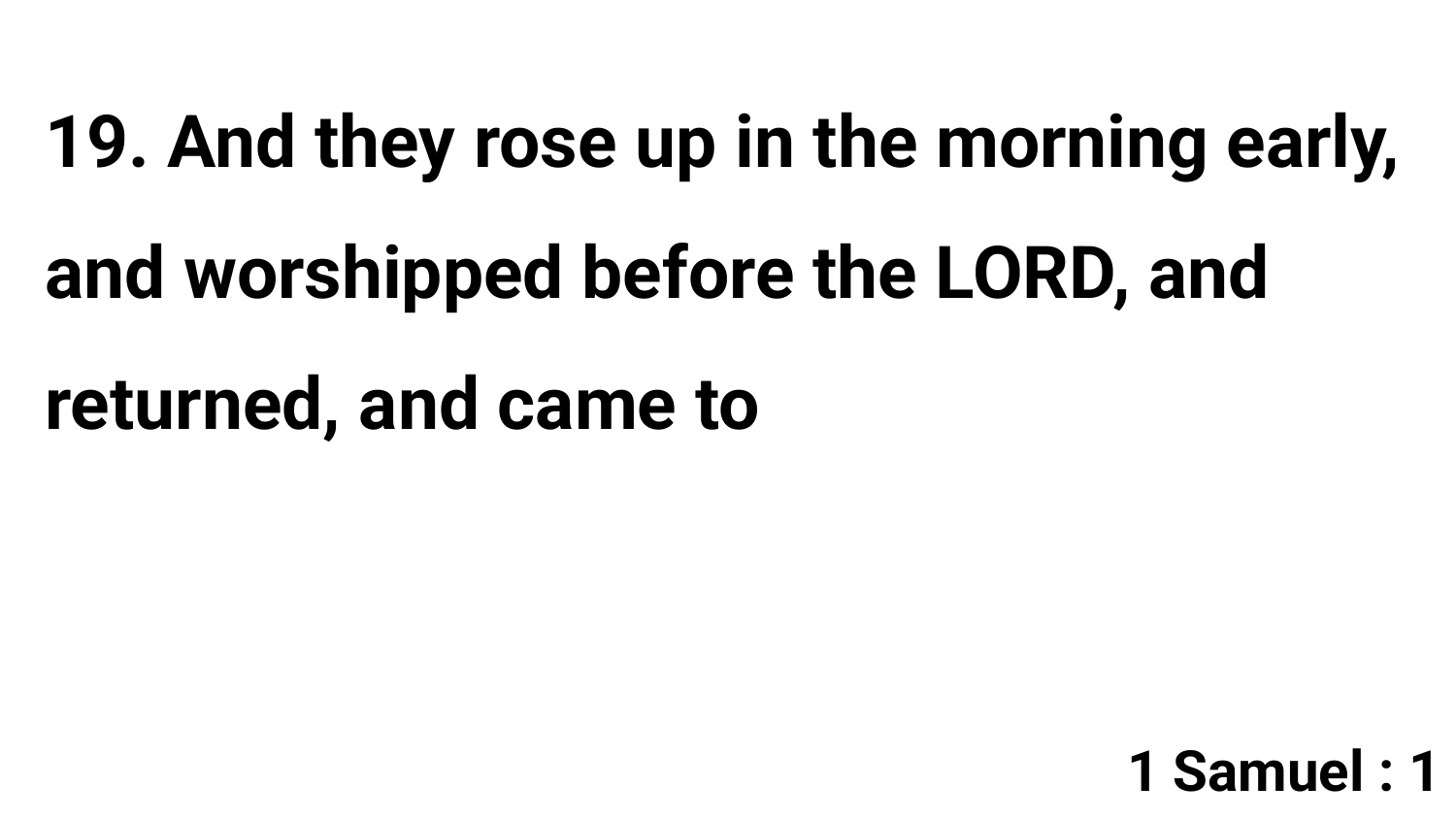

19. And they rose up in the morning early, and worshipped before the LORD, and returned, and came to
1 Samuel : 1